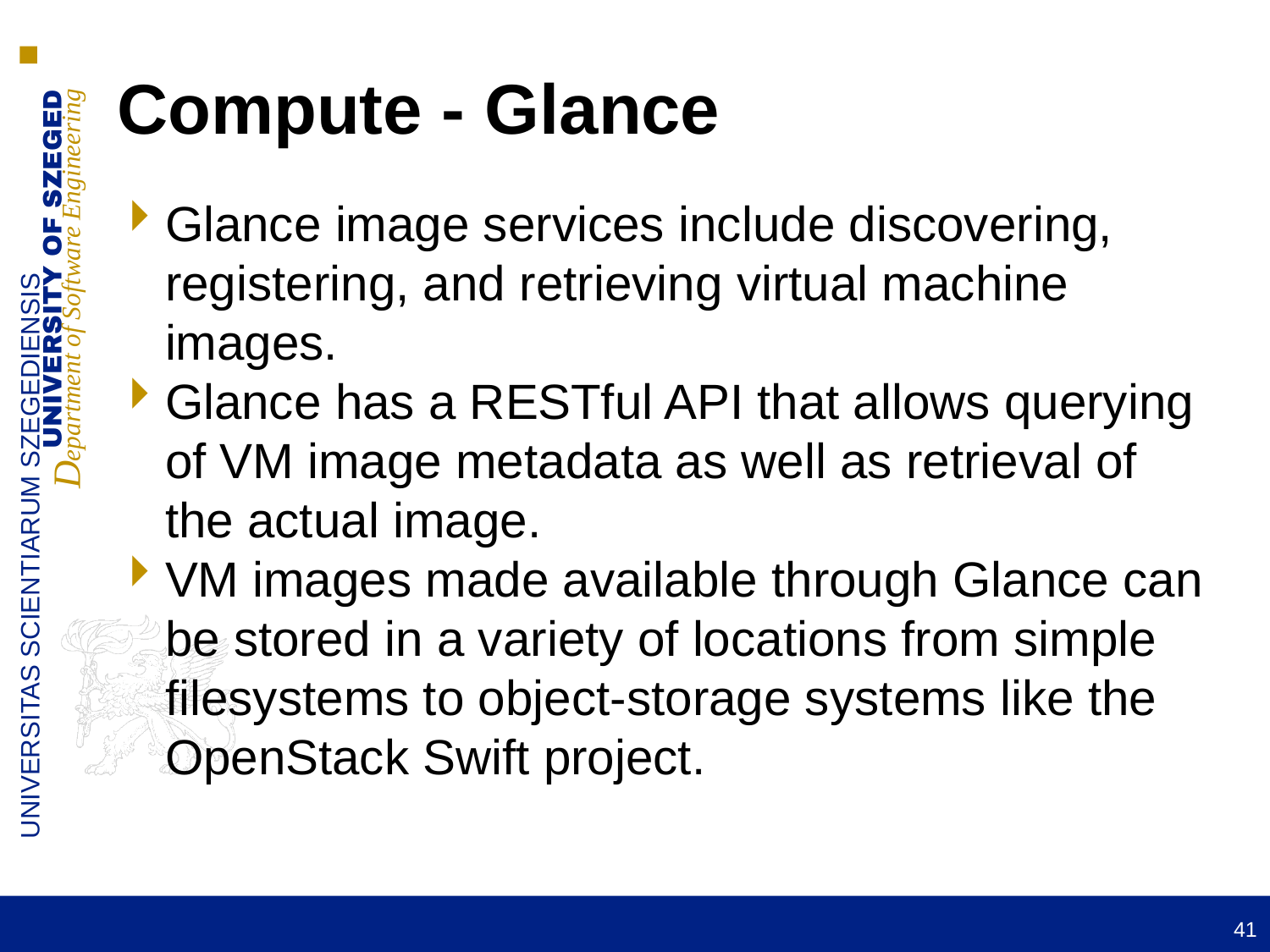

Compute - Glance
Glance image services include discovering, registering, and retrieving virtual machine images.
Glance has a RESTful API that allows querying of VM image metadata as well as retrieval of the actual image.
VM images made available through Glance can be stored in a variety of locations from simple filesystems to object-storage systems like the OpenStack Swift project.

41